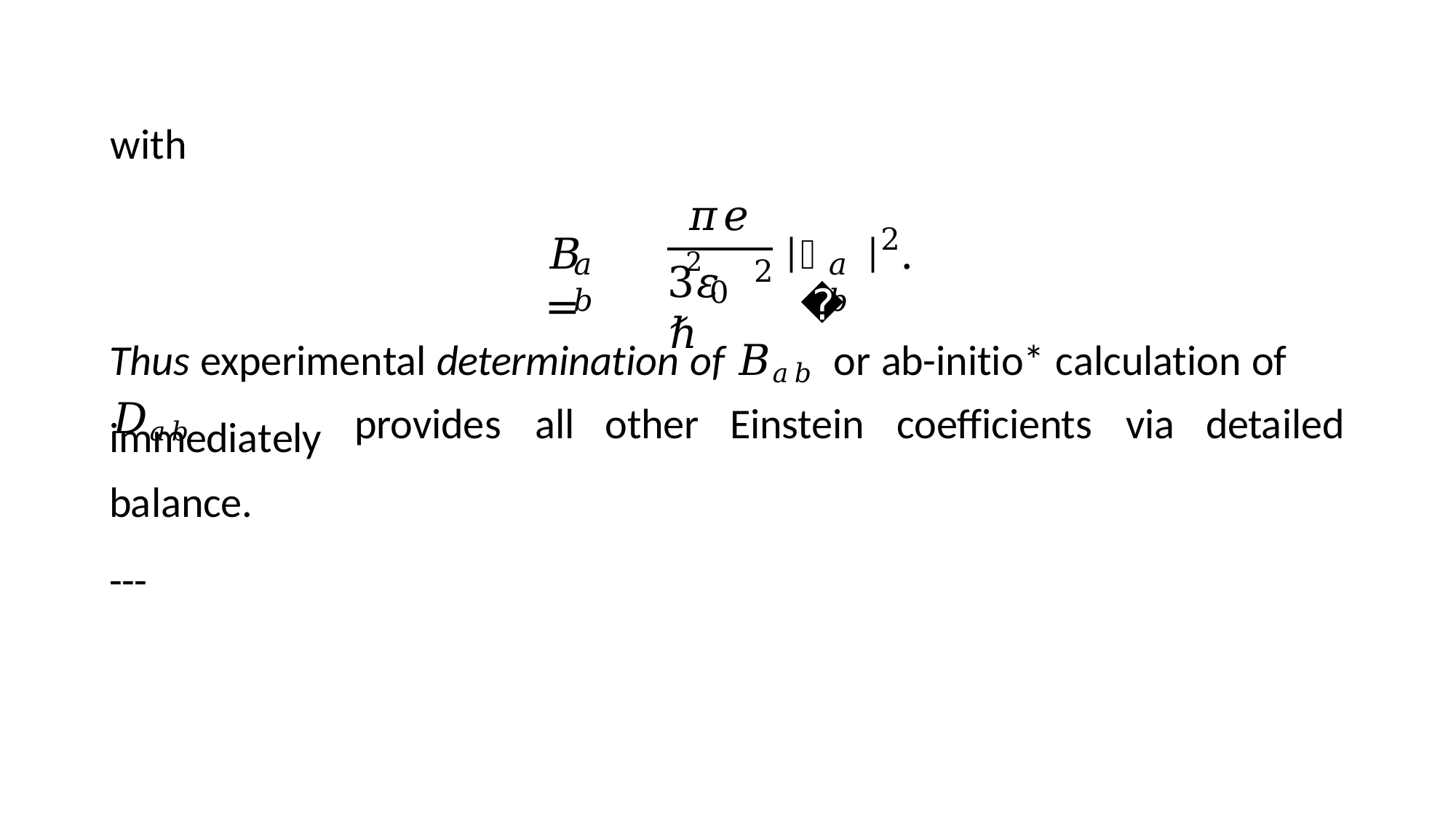

# with
𝜋𝑒2
2
|	|
𝐵	=
𝐷
.
𝑎𝑏
𝑎𝑏

2
3𝜀	ℏ
0
Thus experimental determination of 𝐵𝑎𝑏  or ab-initio* calculation of 𝐷𝑎𝑏
immediately balance.
---
provides	all	other	Einstein	coefficients	via	detailed